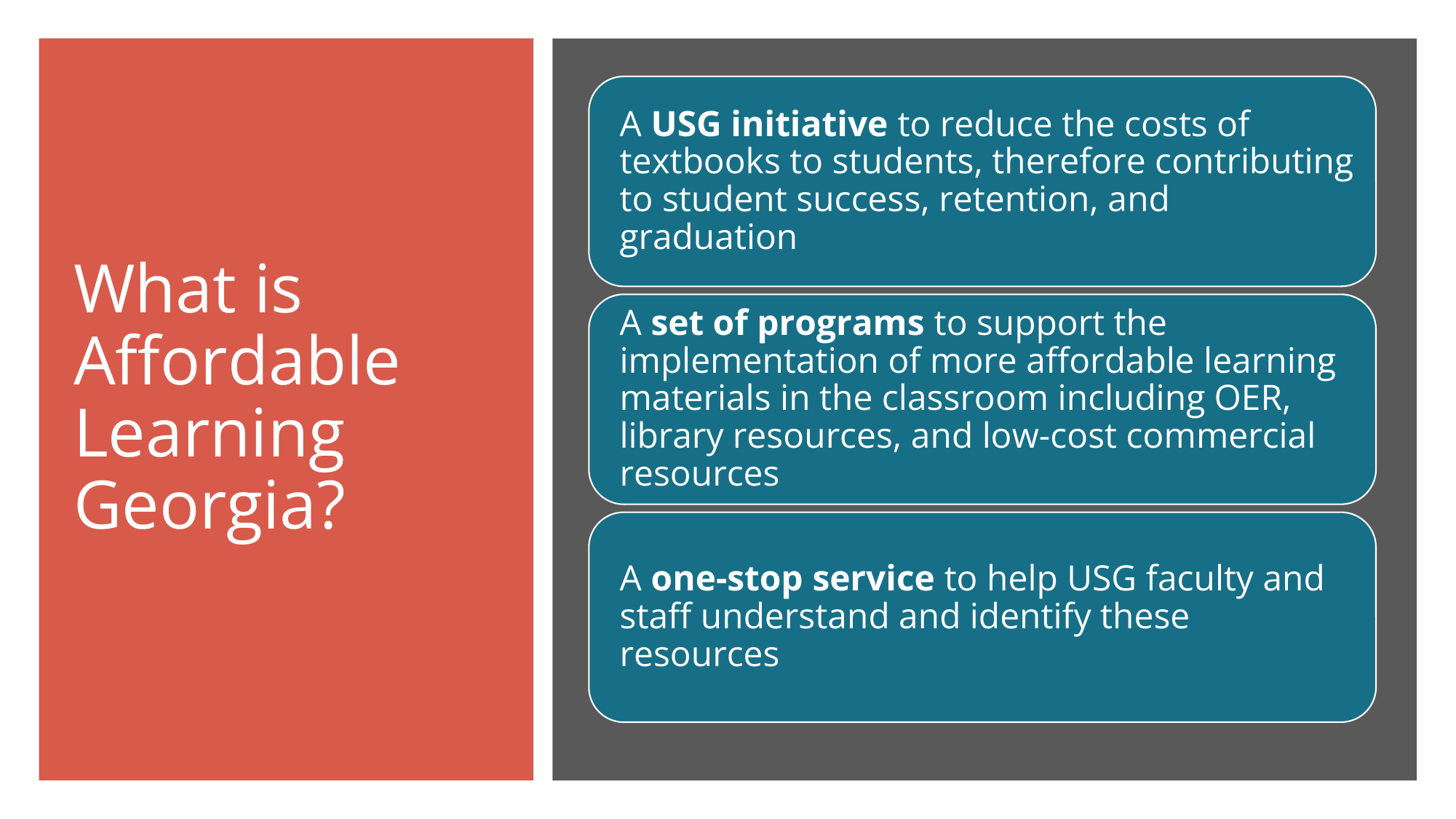

# What is Affordable Learning Georgia?
A USG initiative to reduce the costs of textbooks to students, therefore contributing to student success, retention, and graduation
A set of programs to support the implementation of more affordable learning materials in the classroom including OER, library resources, and low-cost commercial resources
A one-stop service to help USG faculty and staff understand and identify these resources